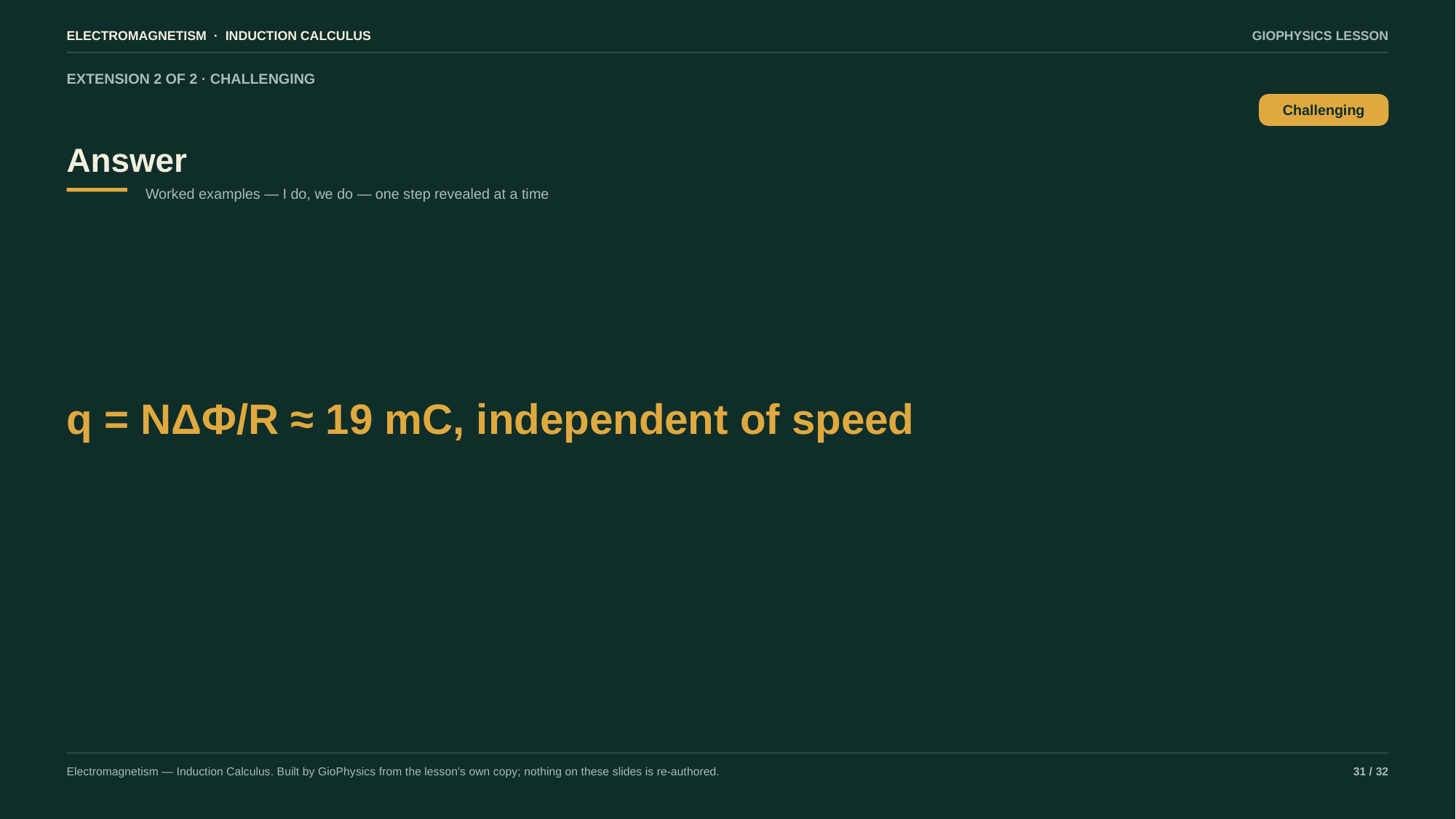

ELECTROMAGNETISM  ·  INDUCTION CALCULUS
GIOPHYSICS LESSON

EXTENSION 2 OF 2 · CHALLENGING
Answer

Challenging
Worked examples — I do, we do — one step revealed at a time

q = NΔΦ/R ≈ 19 mC, independent of speed

Electromagnetism — Induction Calculus. Built by GioPhysics from the lesson's own copy; nothing on these slides is re-authored.
31 / 32